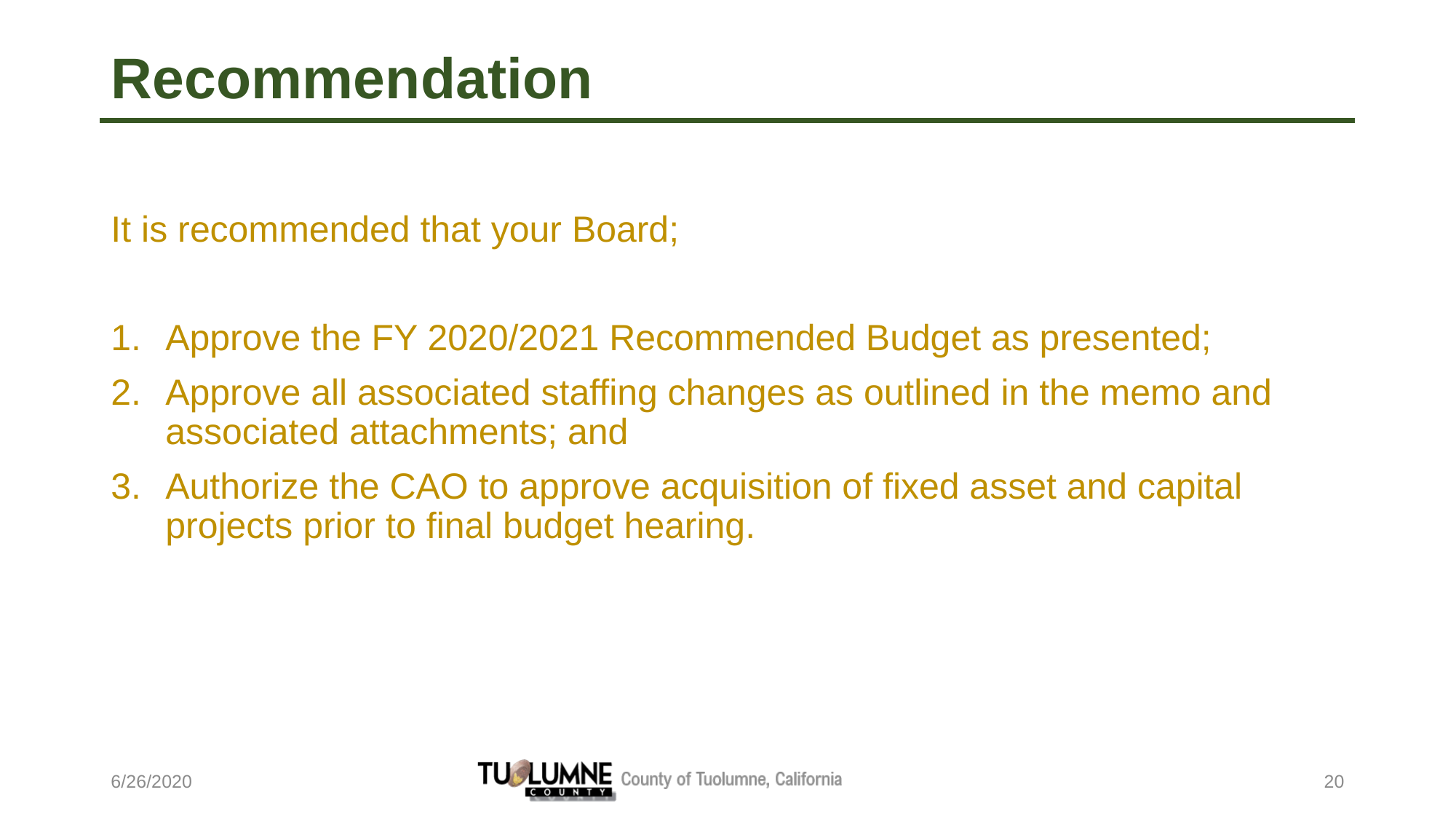

# Recommendation
It is recommended that your Board;

Approve the FY 2020/2021 Recommended Budget as presented;
Approve all associated staffing changes as outlined in the memo and associated attachments; and
Authorize the CAO to approve acquisition of fixed asset and capital projects prior to final budget hearing.

6/26/2020
20